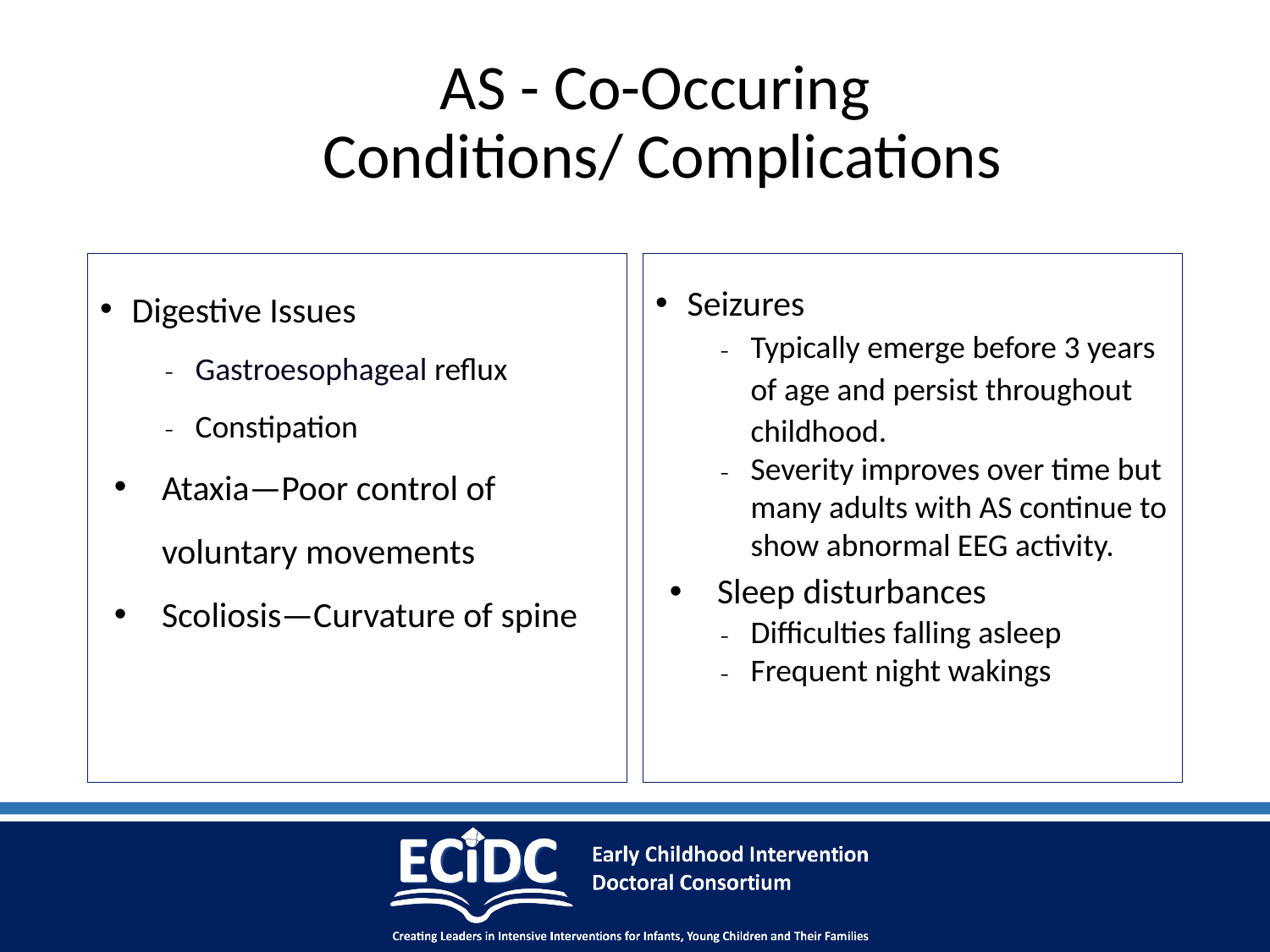

# AS - Co-Occuring Conditions/ Complications
Digestive Issues
Gastroesophageal reflux
Constipation
Ataxia—Poor control of voluntary movements
Scoliosis—Curvature of spine

Seizures
Typically emerge before 3 years of age and persist throughout childhood.
Severity improves over time but many adults with AS continue to show abnormal EEG activity.
Sleep disturbances
Difficulties falling asleep
Frequent night wakings